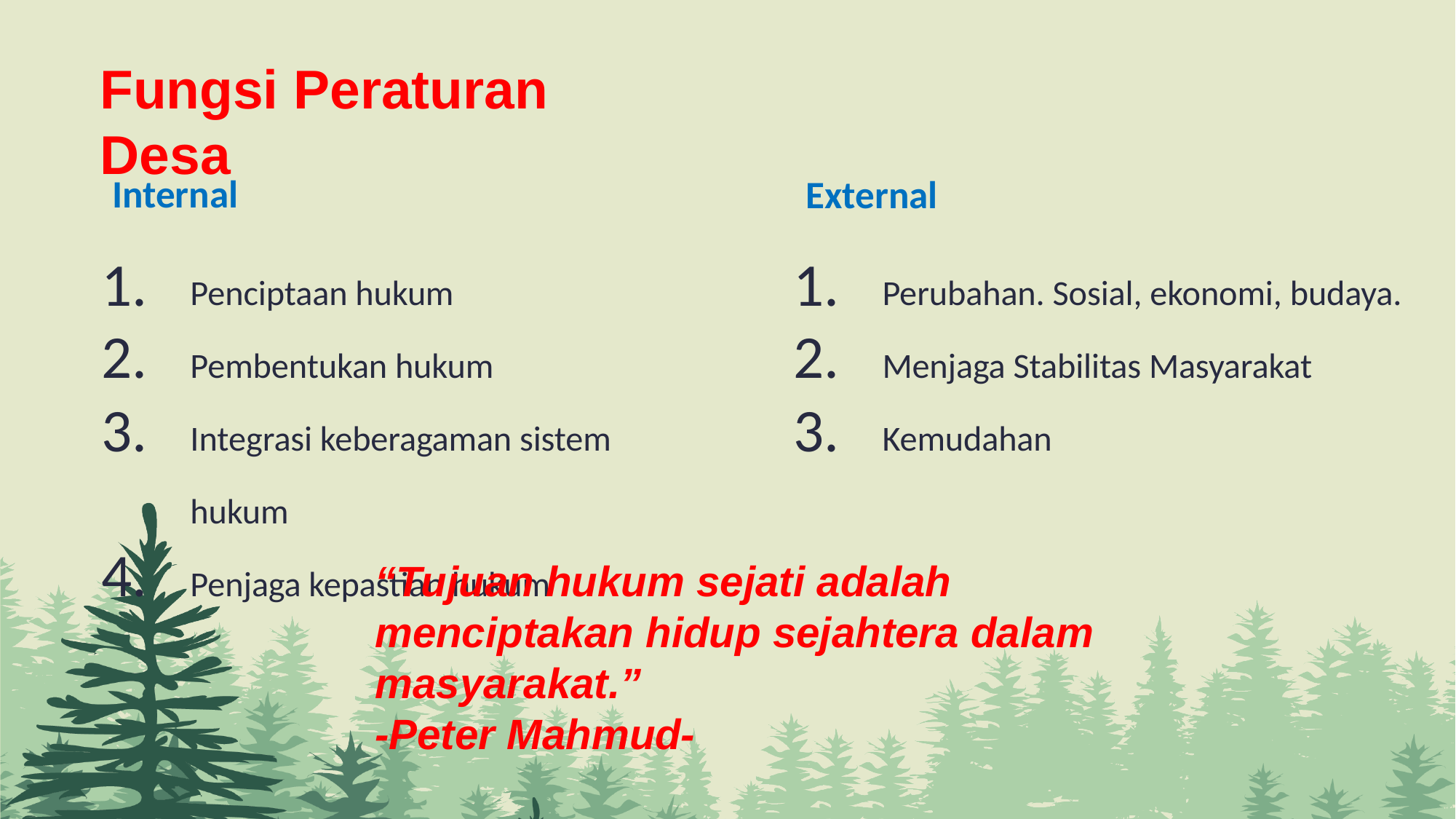

Fungsi Peraturan Desa
Internal
External
Penciptaan hukum
Pembentukan hukum
Integrasi keberagaman sistem hukum
Penjaga kepastian hukum
Perubahan. Sosial, ekonomi, budaya.
Menjaga Stabilitas Masyarakat
Kemudahan

“Tujuan hukum sejati adalah menciptakan hidup sejahtera dalam masyarakat.”
-Peter Mahmud-